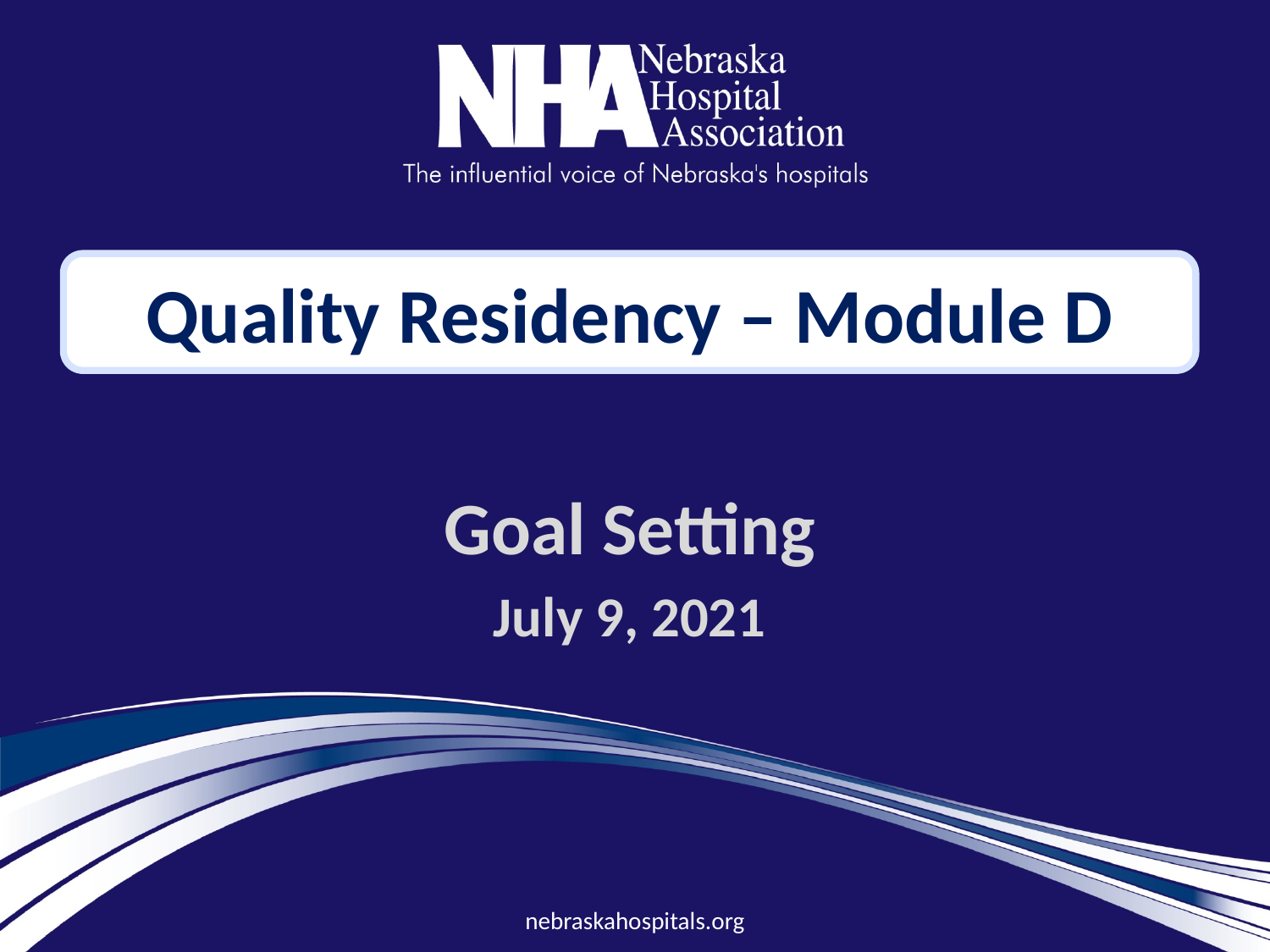

Quality Residency – Module D
Goal Setting
July 9, 2021